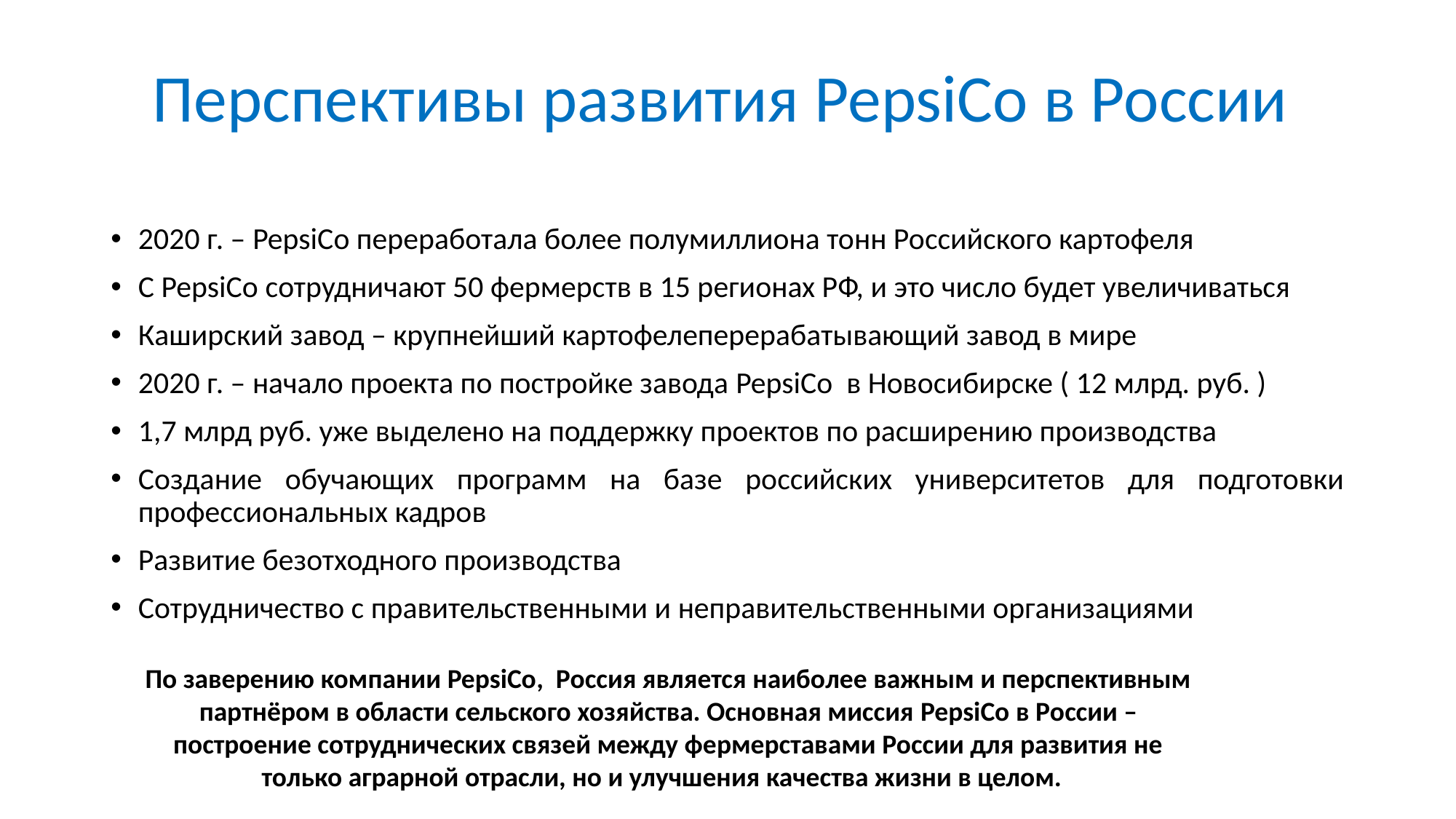

# Перспективы развития PepsiCo в России
2020 г. – PepsiCo переработала более полумиллиона тонн Российского картофеля
С PepsiCo сотрудничают 50 фермерств в 15 регионах РФ, и это число будет увеличиваться
Каширский завод – крупнейший картофелеперерабатывающий завод в мире
2020 г. – начало проекта по постройке завода PepsiCo  в Новосибирске ( 12 млрд. руб. )
1,7 млрд руб. уже выделено на поддержку проектов по расширению производства
Создание обучающих программ на базе российских университетов для подготовки профессиональных кадров
Развитие безотходного производства
Сотрудничество с правительственными и неправительственными организациями

По заверению компании PepsiCo,  Россия является наиболее важным и перспективным партнёром в области сельского хозяйства. Основная миссия PepsiCo в России – построение сотруднических связей между фермерставами России для развития не только аграрной отрасли, но и улучшения качества жизни в целом.